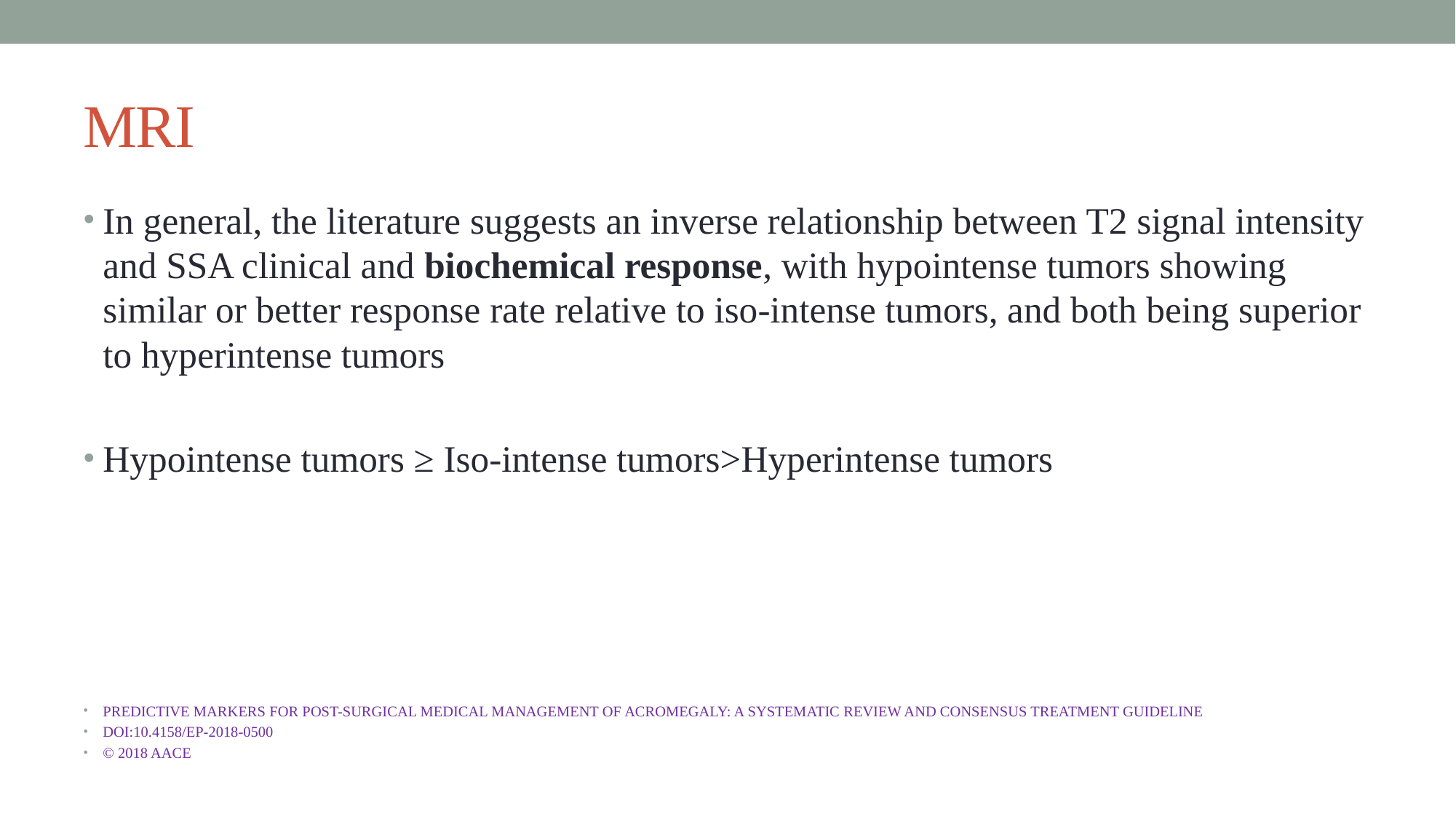

# MRI
In general, the literature suggests an inverse relationship between T2 signal intensity and SSA clinical and biochemical response, with hypointense tumors showing similar or better response rate relative to iso-intense tumors, and both being superior to hyperintense tumors

Hypointense tumors ≥ Iso-intense tumors>Hyperintense tumors

PREDICTIVE MARKERS FOR POST-SURGICAL MEDICAL MANAGEMENT OF ACROMEGALY: A SYSTEMATIC REVIEW AND CONSENSUS TREATMENT GUIDELINE
DOI:10.4158/EP-2018-0500
© 2018 AACE